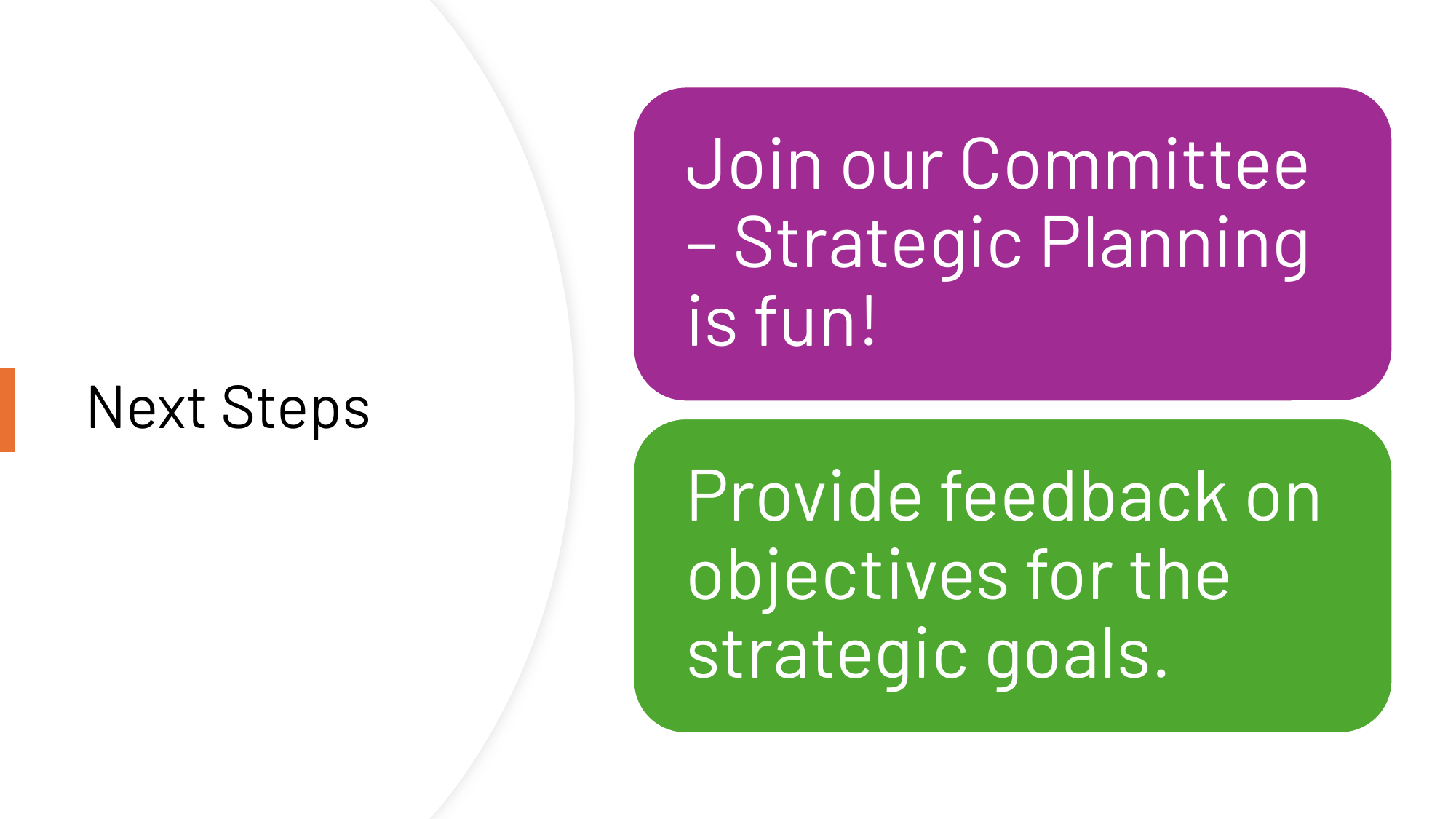

Join our Committee – Strategic Planning is fun!
Provide feedback on objectives for the strategic goals.
# Next Steps